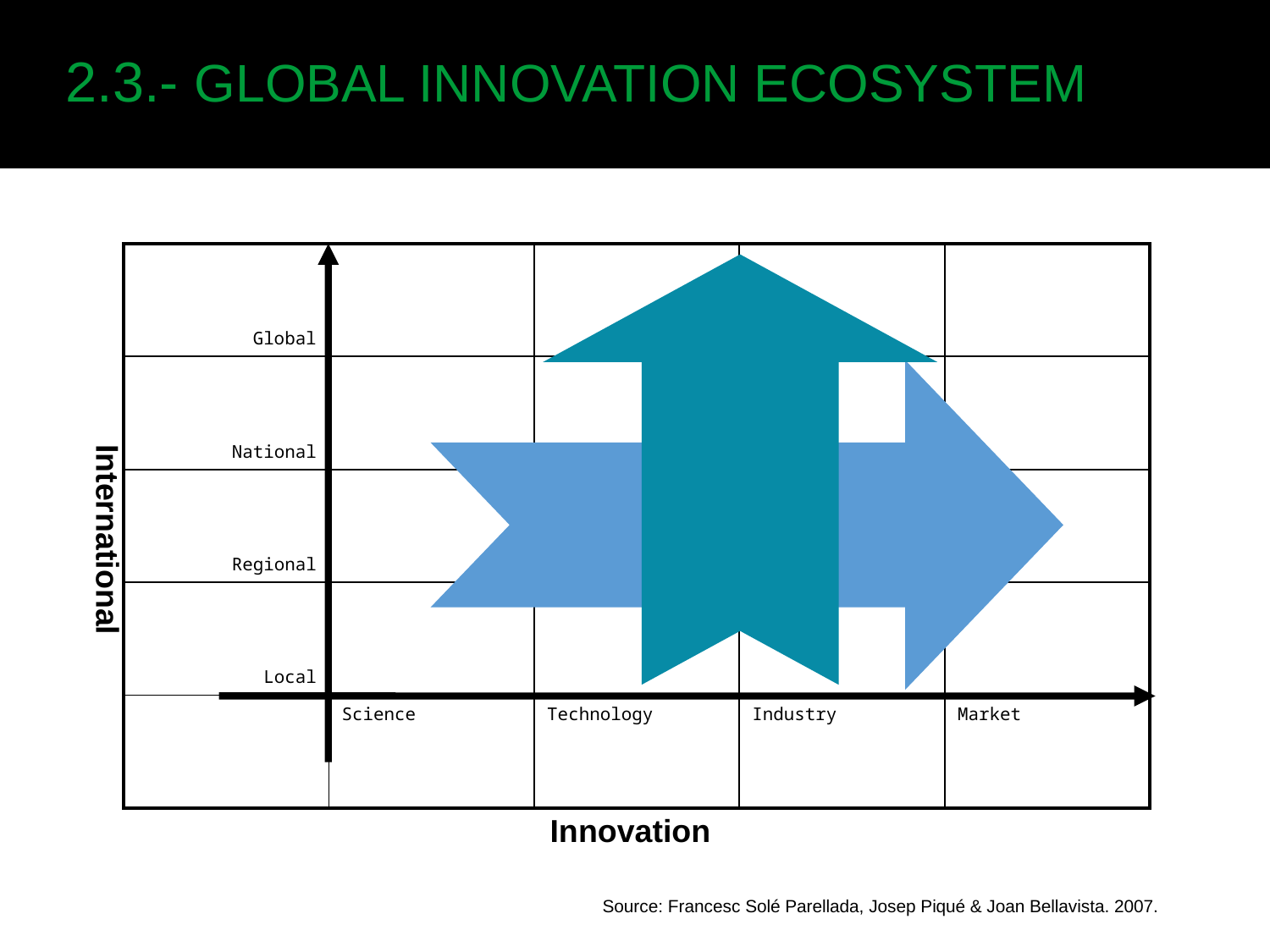

2.3.- GLOBAL INNOVATION ECOSYSTEM

| Global |  |  |  |  |
| --- | --- | --- | --- | --- |
| National |  |  |  |  |
| Regional |  |  |  |  |
| Local |  |  |  |  |
|  | Science | Technology | Industry | Market |

International

Innovation
Source: Francesc Solé Parellada, Josep Piqué & Joan Bellavista. 2007.